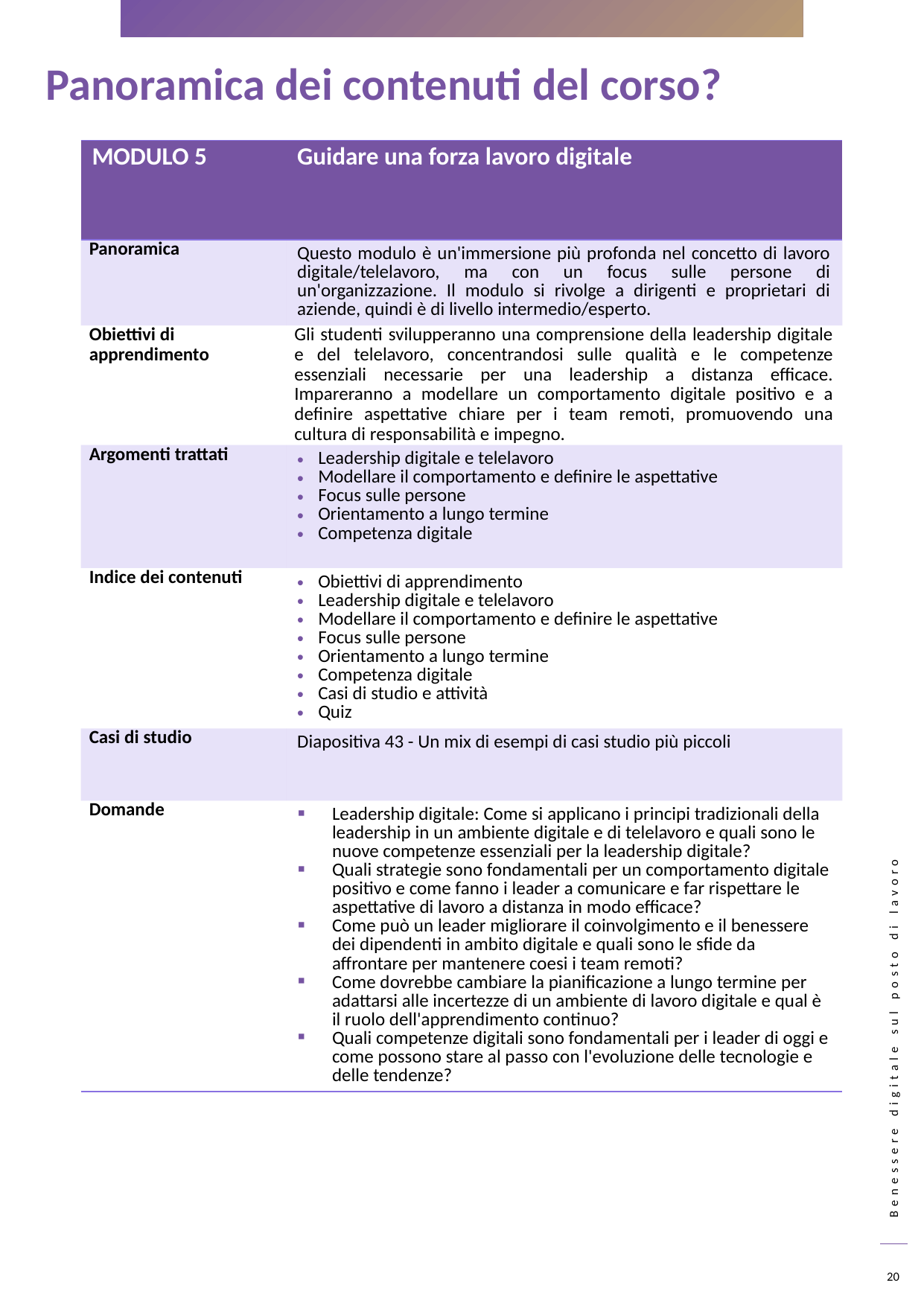

Panoramica dei contenuti del corso?

| MODULO 5 | Guidare una forza lavoro digitale |
| --- | --- |
| Panoramica | Questo modulo è un'immersione più profonda nel concetto di lavoro digitale/telelavoro, ma con un focus sulle persone di un'organizzazione. Il modulo si rivolge a dirigenti e proprietari di aziende, quindi è di livello intermedio/esperto. |
| Obiettivi di apprendimento | Gli studenti svilupperanno una comprensione della leadership digitale e del telelavoro, concentrandosi sulle qualità e le competenze essenziali necessarie per una leadership a distanza efficace. Impareranno a modellare un comportamento digitale positivo e a definire aspettative chiare per i team remoti, promuovendo una cultura di responsabilità e impegno. |
| Argomenti trattati | Leadership digitale e telelavoro Modellare il comportamento e definire le aspettative Focus sulle persone Orientamento a lungo termine Competenza digitale |
| Indice dei contenuti | Obiettivi di apprendimento Leadership digitale e telelavoro Modellare il comportamento e definire le aspettative Focus sulle persone Orientamento a lungo termine Competenza digitale Casi di studio e attività Quiz |
| Casi di studio | Diapositiva 43 - Un mix di esempi di casi studio più piccoli |
| Domande | Leadership digitale: Come si applicano i principi tradizionali della leadership in un ambiente digitale e di telelavoro e quali sono le nuove competenze essenziali per la leadership digitale? Quali strategie sono fondamentali per un comportamento digitale positivo e come fanno i leader a comunicare e far rispettare le aspettative di lavoro a distanza in modo efficace? Come può un leader migliorare il coinvolgimento e il benessere dei dipendenti in ambito digitale e quali sono le sfide da affrontare per mantenere coesi i team remoti? Come dovrebbe cambiare la pianificazione a lungo termine per adattarsi alle incertezze di un ambiente di lavoro digitale e qual è il ruolo dell'apprendimento continuo? Quali competenze digitali sono fondamentali per i leader di oggi e come possono stare al passo con l'evoluzione delle tecnologie e delle tendenze? |
20